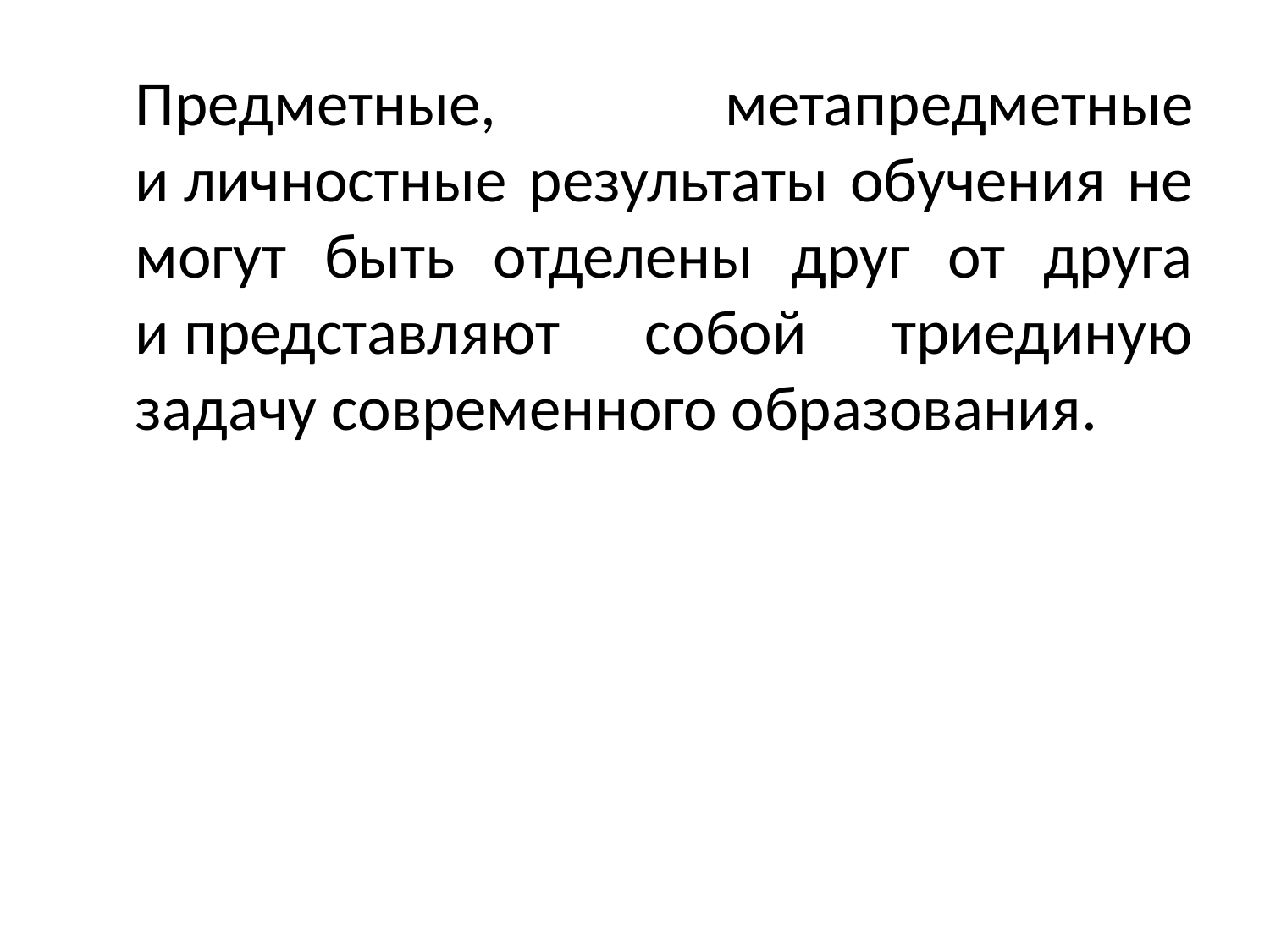

Предметные, метапредметные и личностные результаты обучения не могут быть отделены друг от друга и представляют собой триединую задачу современного образования.